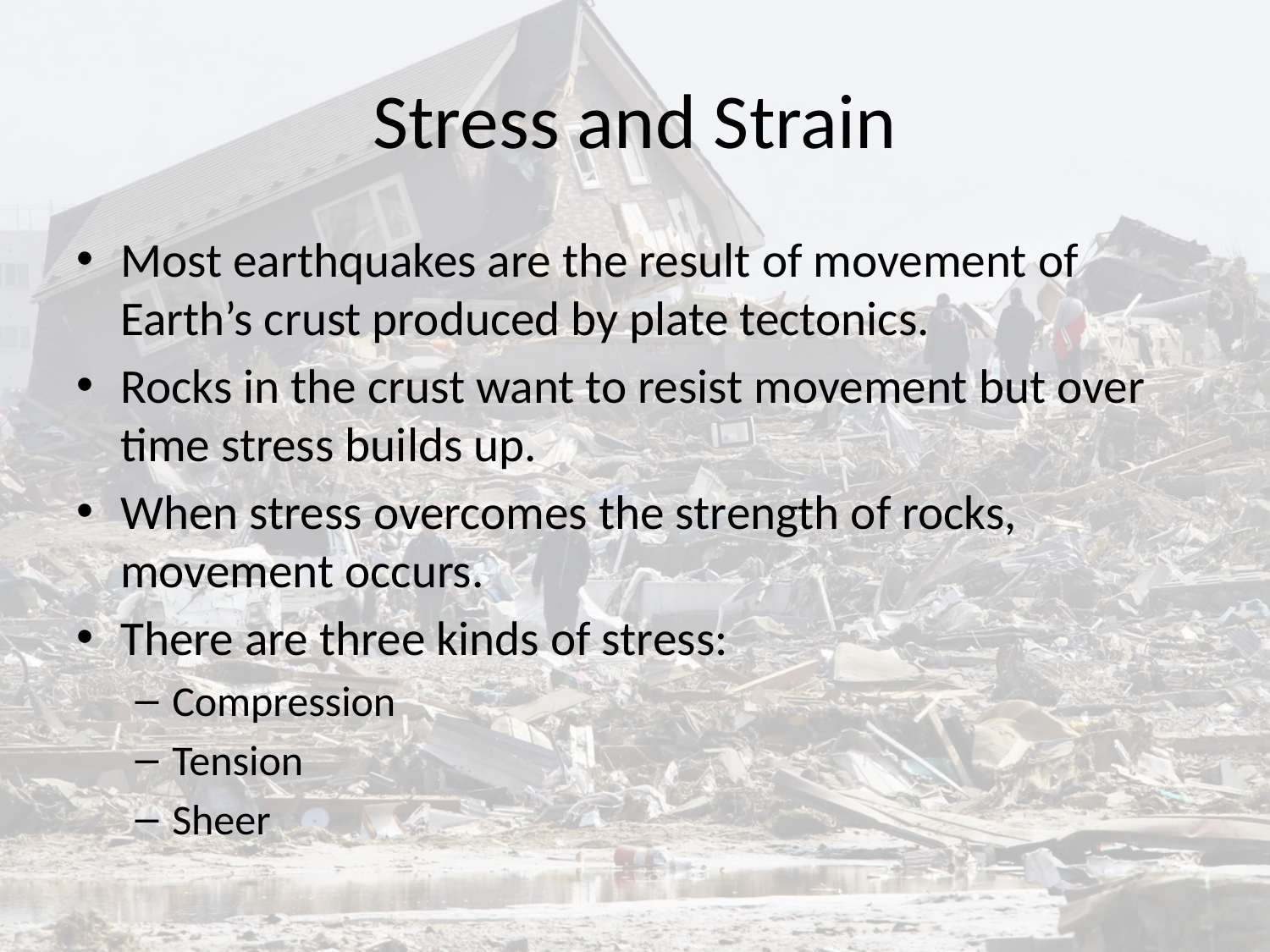

# Stress and Strain
Most earthquakes are the result of movement of Earth’s crust produced by plate tectonics.
Rocks in the crust want to resist movement but over time stress builds up.
When stress overcomes the strength of rocks, movement occurs.
There are three kinds of stress:
Compression
Tension
Sheer